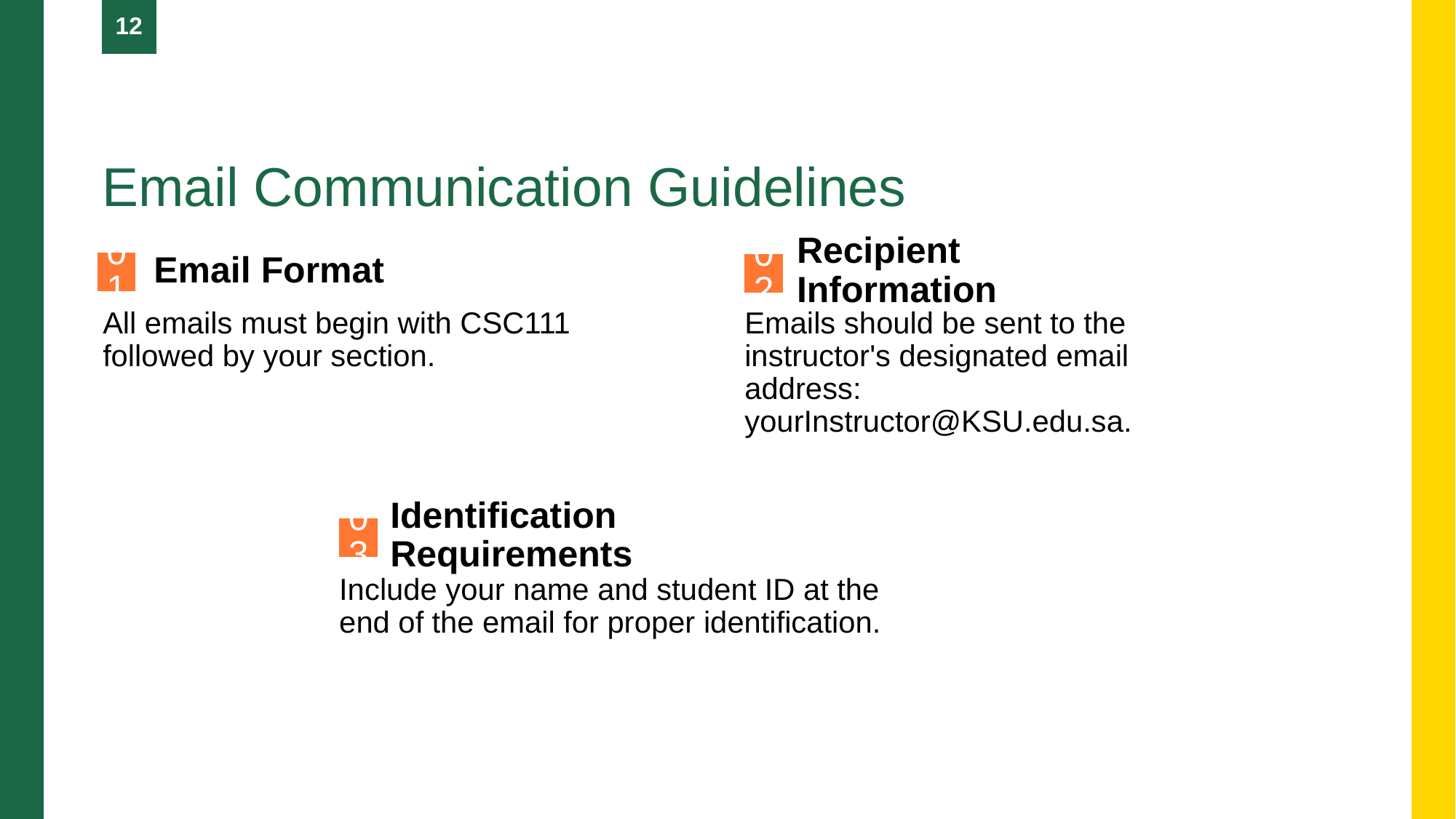

12

Email Communication Guidelines

Recipient Information
01
Email Format
02
All emails must begin with CSC111 followed by your section.
Emails should be sent to the instructor's designated email address: yourInstructor@KSU.edu.sa.
Identification Requirements
03
Include your name and student ID at the end of the email for proper identification.